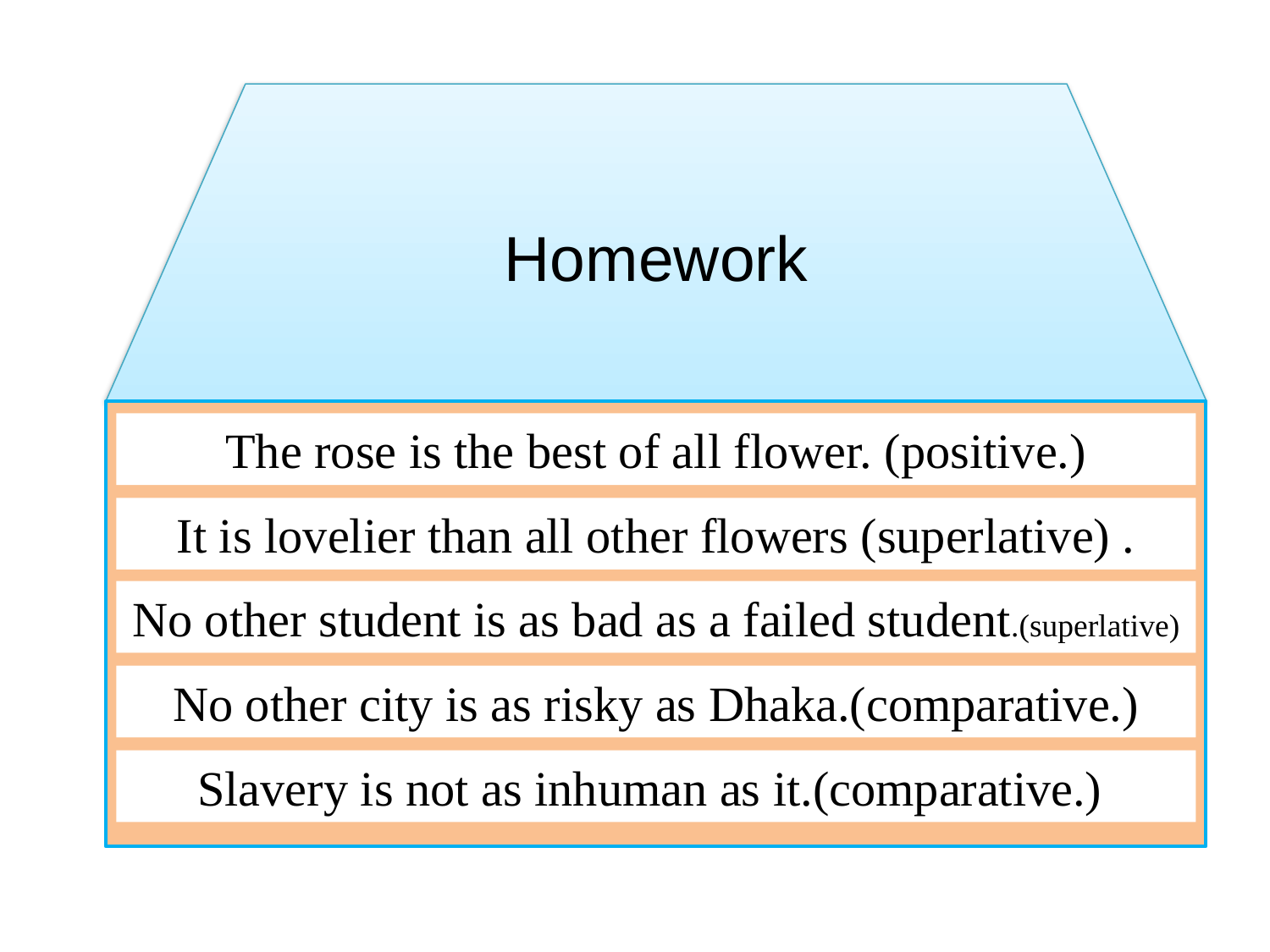

Homework

The rose is the best of all flower. (positive.)
It is lovelier than all other flowers (superlative) .
No other student is as bad as a failed student.(superlative)
No other city is as risky as Dhaka.(comparative.)
Slavery is not as inhuman as it.(comparative.)